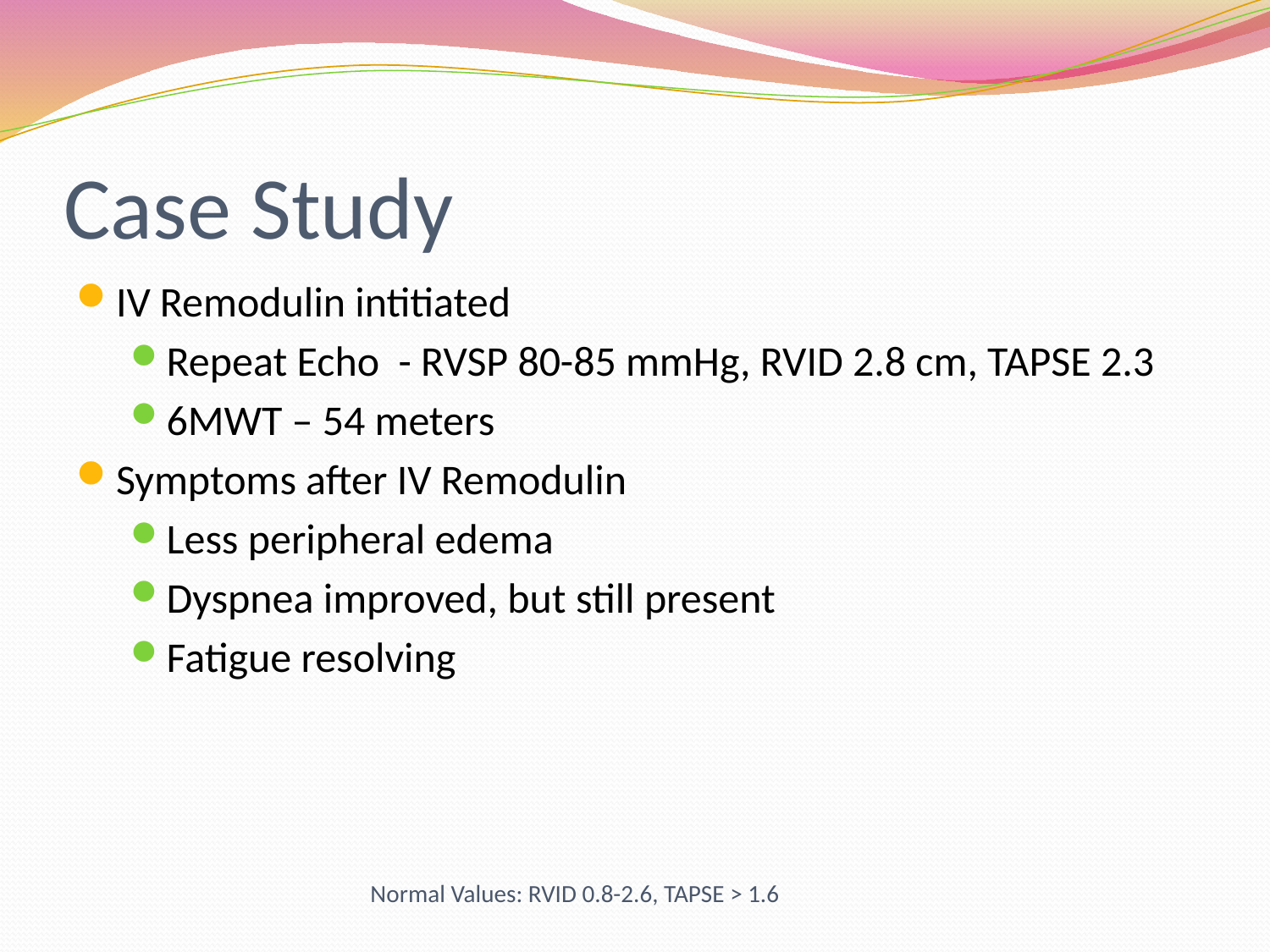

# Case Study
IV Remodulin intitiated
Repeat Echo  - RVSP 80-85 mmHg, RVID 2.8 cm, TAPSE 2.3
6MWT – 54 meters
Symptoms after IV Remodulin
Less peripheral edema
Dyspnea improved, but still present
Fatigue resolving

Normal Values: RVID 0.8-2.6, TAPSE > 1.6